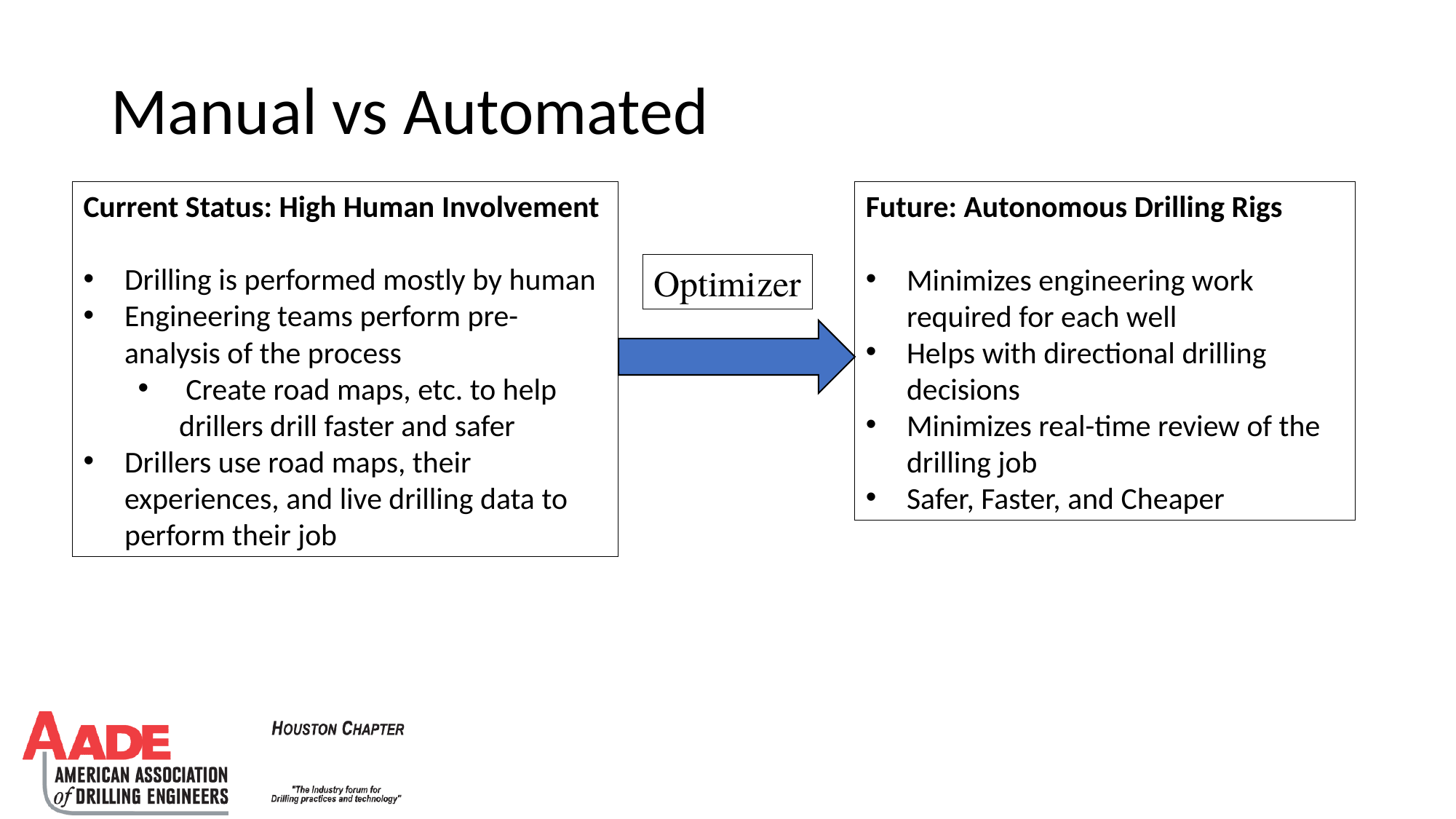

# Manual vs Automated
Current Status: High Human Involvement

Drilling is performed mostly by human
Engineering teams perform pre-analysis of the process
 Create road maps, etc. to help drillers drill faster and safer
Drillers use road maps, their experiences, and live drilling data to perform their job
Future: Autonomous Drilling Rigs

Minimizes engineering work required for each well
Helps with directional drilling decisions
Minimizes real-time review of the drilling job
Safer, Faster, and Cheaper
Optimizer